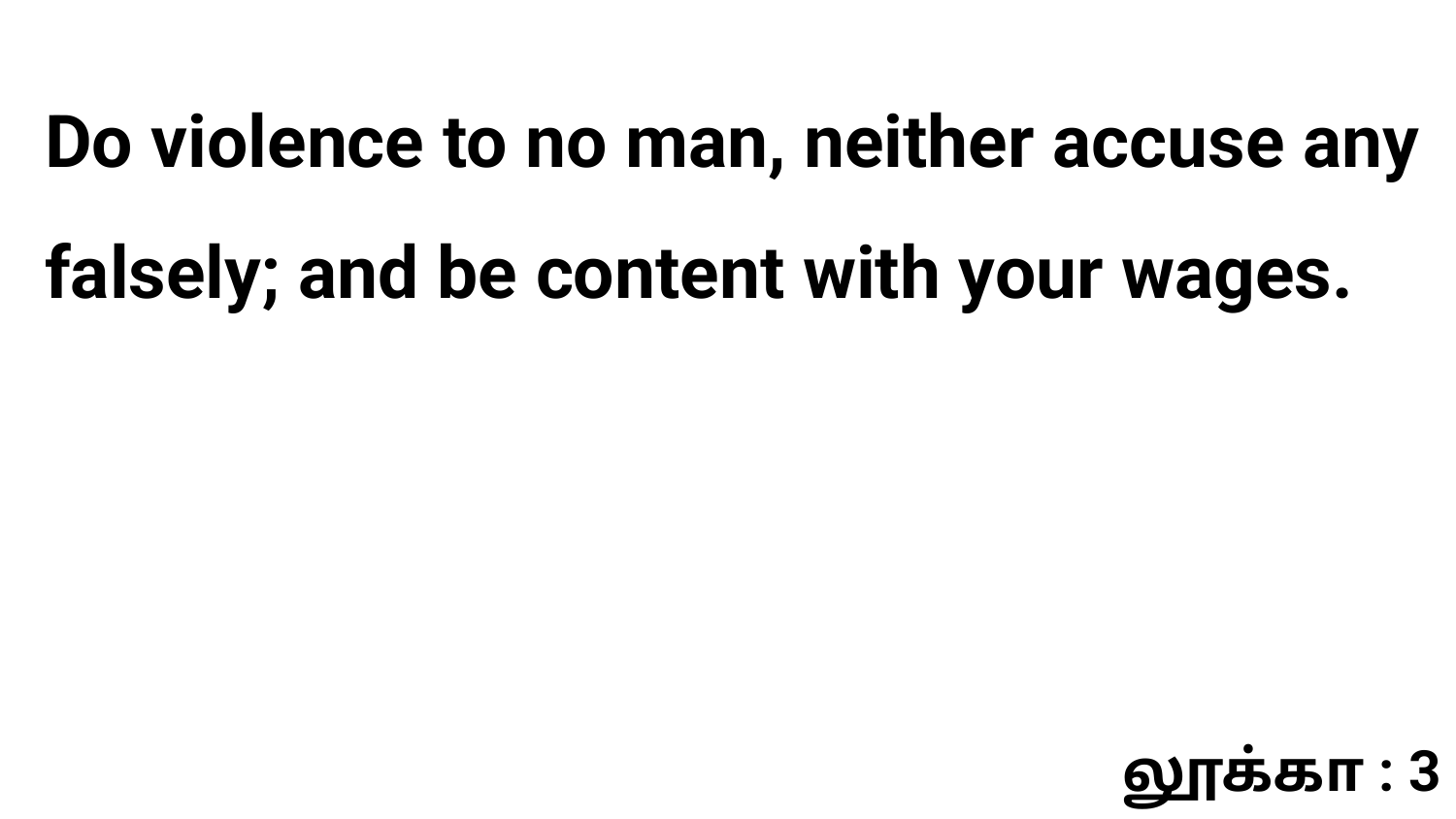

Do violence to no man, neither accuse any falsely; and be content with your wages.
லூக்கா : 3